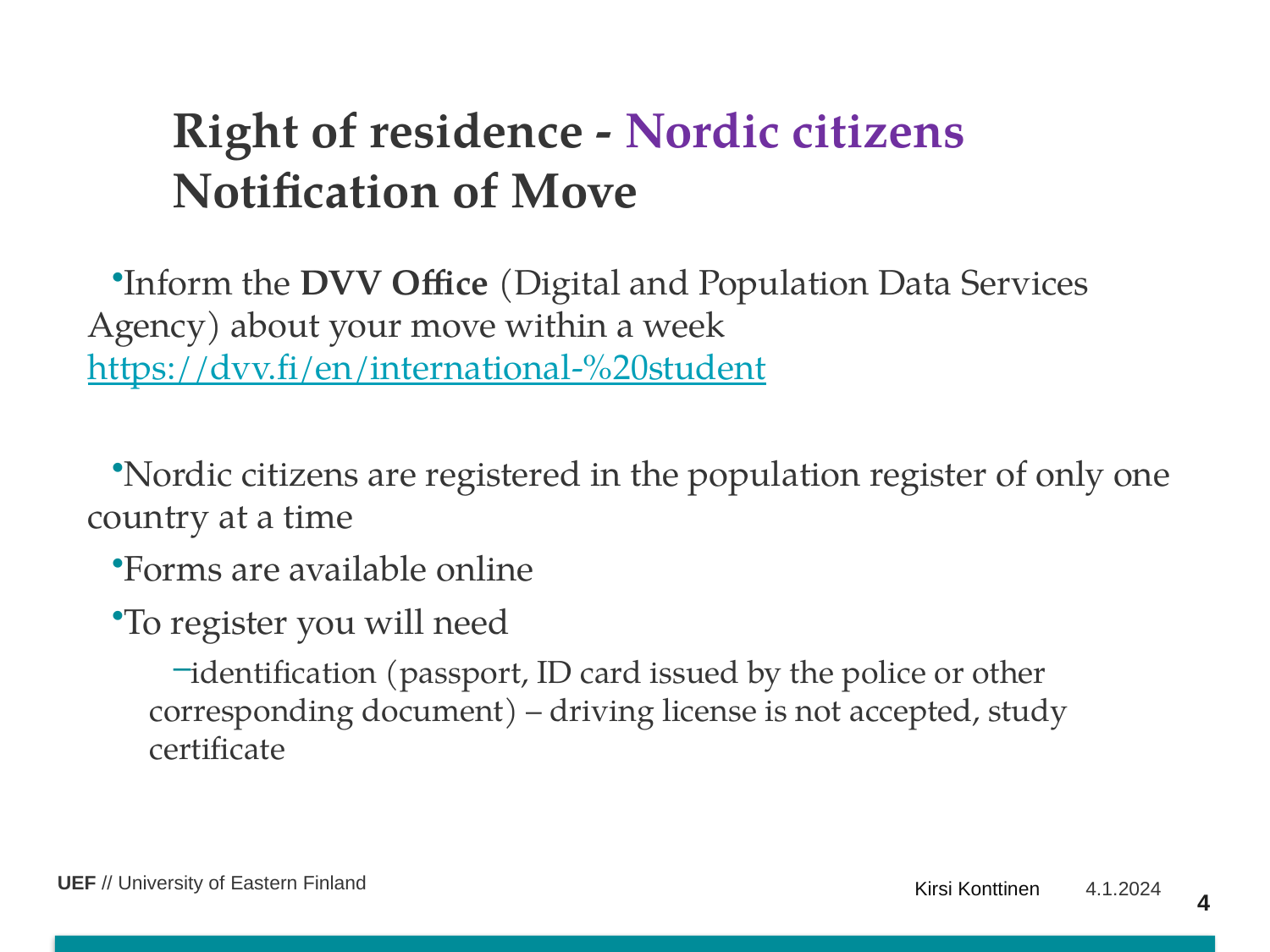

Right of residence - Nordic citizens
Notification of Move

Inform the DVV Office (Digital and Population Data Services Agency) about your move within a week
https://dvv.fi/en/international-%20student

Nordic citizens are registered in the population register of only one country at a time
Forms are available online
To register you will need
identification (passport, ID card issued by the police or other corresponding document) – driving license is not accepted, study certificate

Kirsi Konttinen
4.1.2024

4